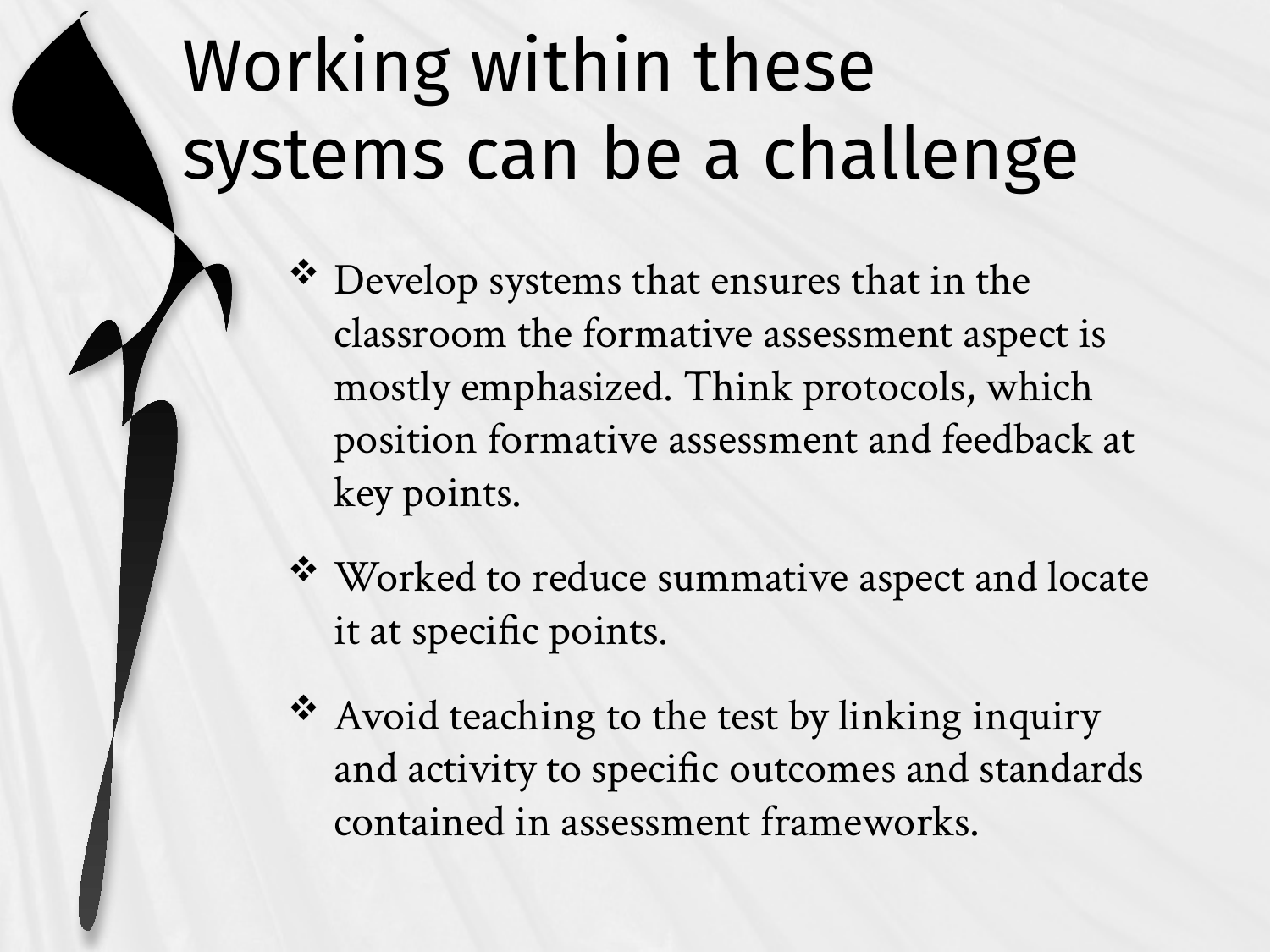

# Working within these systems can be a challenge
Develop systems that ensures that in the classroom the formative assessment aspect is mostly emphasized. Think protocols, which position formative assessment and feedback at key points.
Worked to reduce summative aspect and locate it at specific points.
Avoid teaching to the test by linking inquiry and activity to specific outcomes and standards contained in assessment frameworks.